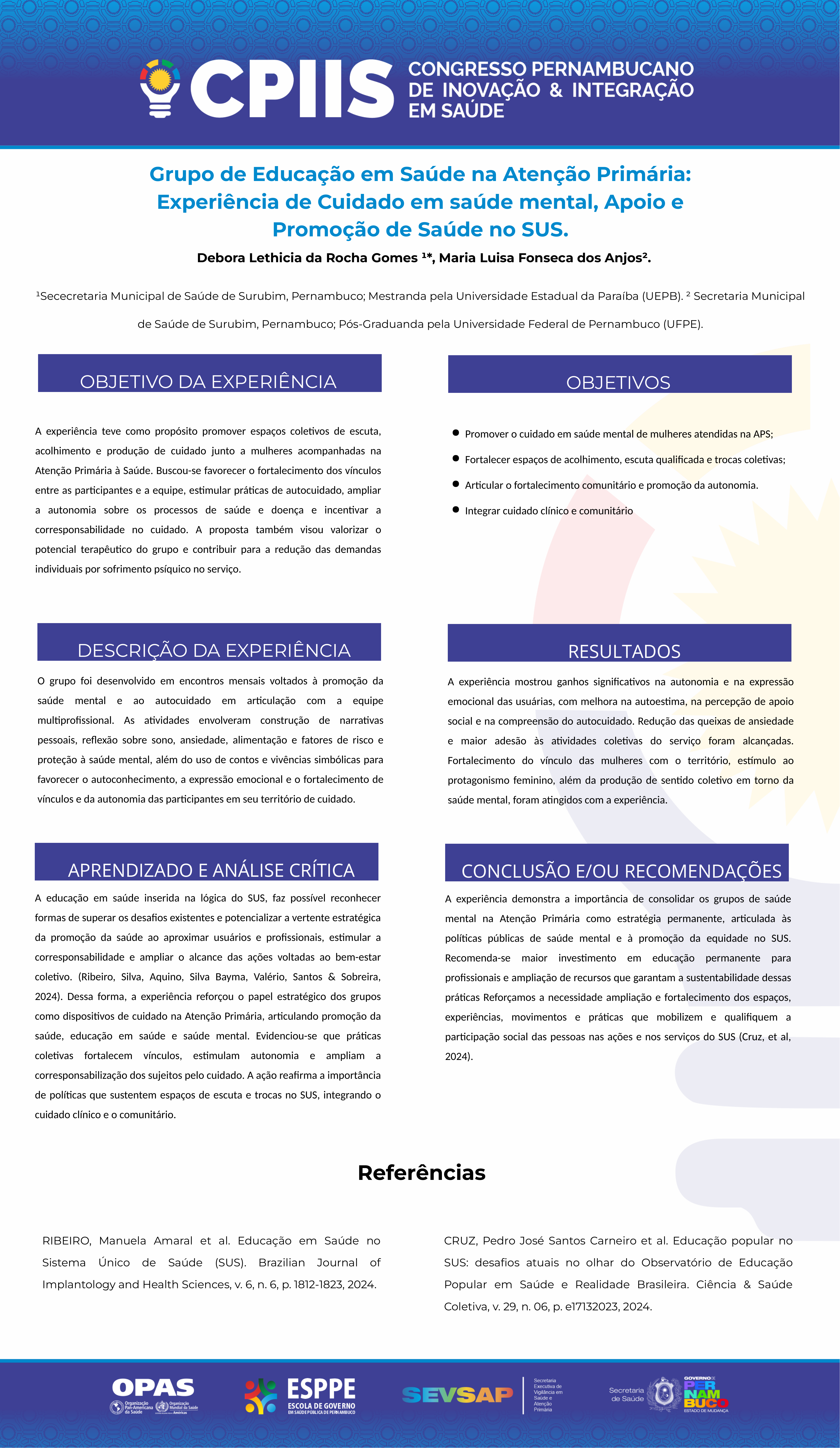

Grupo de Educação em Saúde na Atenção Primária: Experiência de Cuidado em saúde mental, Apoio e Promoção de Saúde no SUS.

 Debora Lethicia da Rocha Gomes ¹*, Maria Luisa Fonseca dos Anjos².
¹Sececretaria Municipal de Saúde de Surubim, Pernambuco; Mestranda pela Universidade Estadual da Paraíba (UEPB). ² Secretaria Municipal de Saúde de Surubim, Pernambuco; Pós-Graduanda pela Universidade Federal de Pernambuco (UFPE).

OBJETIVO DA EXPERIÊNCIA
OBJETIVOS
Promover o cuidado em saúde mental de mulheres atendidas na APS;
Fortalecer espaços de acolhimento, escuta qualificada e trocas coletivas;
Articular o fortalecimento comunitário e promoção da autonomia.
Integrar cuidado clínico e comunitário

A experiência teve como propósito promover espaços coletivos de escuta, acolhimento e produção de cuidado junto a mulheres acompanhadas na Atenção Primária à Saúde. Buscou-se favorecer o fortalecimento dos vínculos entre as participantes e a equipe, estimular práticas de autocuidado, ampliar a autonomia sobre os processos de saúde e doença e incentivar a corresponsabilidade no cuidado. A proposta também visou valorizar o potencial terapêutico do grupo e contribuir para a redução das demandas individuais por sofrimento psíquico no serviço.

DESCRIÇÃO DA EXPERIÊNCIA
RESULTADOS
O grupo foi desenvolvido em encontros mensais voltados à promoção da saúde mental e ao autocuidado em articulação com a equipe multiprofissional. As atividades envolveram construção de narrativas pessoais, reflexão sobre sono, ansiedade, alimentação e fatores de risco e proteção à saúde mental, além do uso de contos e vivências simbólicas para favorecer o autoconhecimento, a expressão emocional e o fortalecimento de vínculos e da autonomia das participantes em seu território de cuidado.
A experiência mostrou ganhos significativos na autonomia e na expressão emocional das usuárias, com melhora na autoestima, na percepção de apoio social e na compreensão do autocuidado. Redução das queixas de ansiedade e maior adesão às atividades coletivas do serviço foram alcançadas. Fortalecimento do vínculo das mulheres com o território, estímulo ao protagonismo feminino, além da produção de sentido coletivo em torno da saúde mental, foram atingidos com a experiência.

APRENDIZADO E ANÁLISE CRÍTICA
CONCLUSÃO E/OU RECOMENDAÇÕES
A educação em saúde inserida na lógica do SUS, faz possível reconhecer formas de superar os desafios existentes e potencializar a vertente estratégica da promoção da saúde ao aproximar usuários e profissionais, estimular a corresponsabilidade e ampliar o alcance das ações voltadas ao bem-estar coletivo. (Ribeiro, Silva, Aquino, Silva Bayma, Valério, Santos & Sobreira, 2024). Dessa forma, a experiência reforçou o papel estratégico dos grupos como dispositivos de cuidado na Atenção Primária, articulando promoção da saúde, educação em saúde e saúde mental. Evidenciou-se que práticas coletivas fortalecem vínculos, estimulam autonomia e ampliam a corresponsabilização dos sujeitos pelo cuidado. A ação reafirma a importância de políticas que sustentem espaços de escuta e trocas no SUS, integrando o cuidado clínico e o comunitário.

A experiência demonstra a importância de consolidar os grupos de saúde mental na Atenção Primária como estratégia permanente, articulada às políticas públicas de saúde mental e à promoção da equidade no SUS. Recomenda-se maior investimento em educação permanente para profissionais e ampliação de recursos que garantam a sustentabilidade dessas práticas Reforçamos a necessidade ampliação e fortalecimento dos espaços, experiências, movimentos e práticas que mobilizem e qualifiquem a participação social das pessoas nas ações e nos serviços do SUS (Cruz, et al, 2024).
Referências
CRUZ, Pedro José Santos Carneiro et al. Educação popular no SUS: desafios atuais no olhar do Observatório de Educação Popular em Saúde e Realidade Brasileira. Ciência & Saúde Coletiva, v. 29, n. 06, p. e17132023, 2024.
RIBEIRO, Manuela Amaral et al. Educação em Saúde no Sistema Único de Saúde (SUS). Brazilian Journal of Implantology and Health Sciences, v. 6, n. 6, p. 1812-1823, 2024.